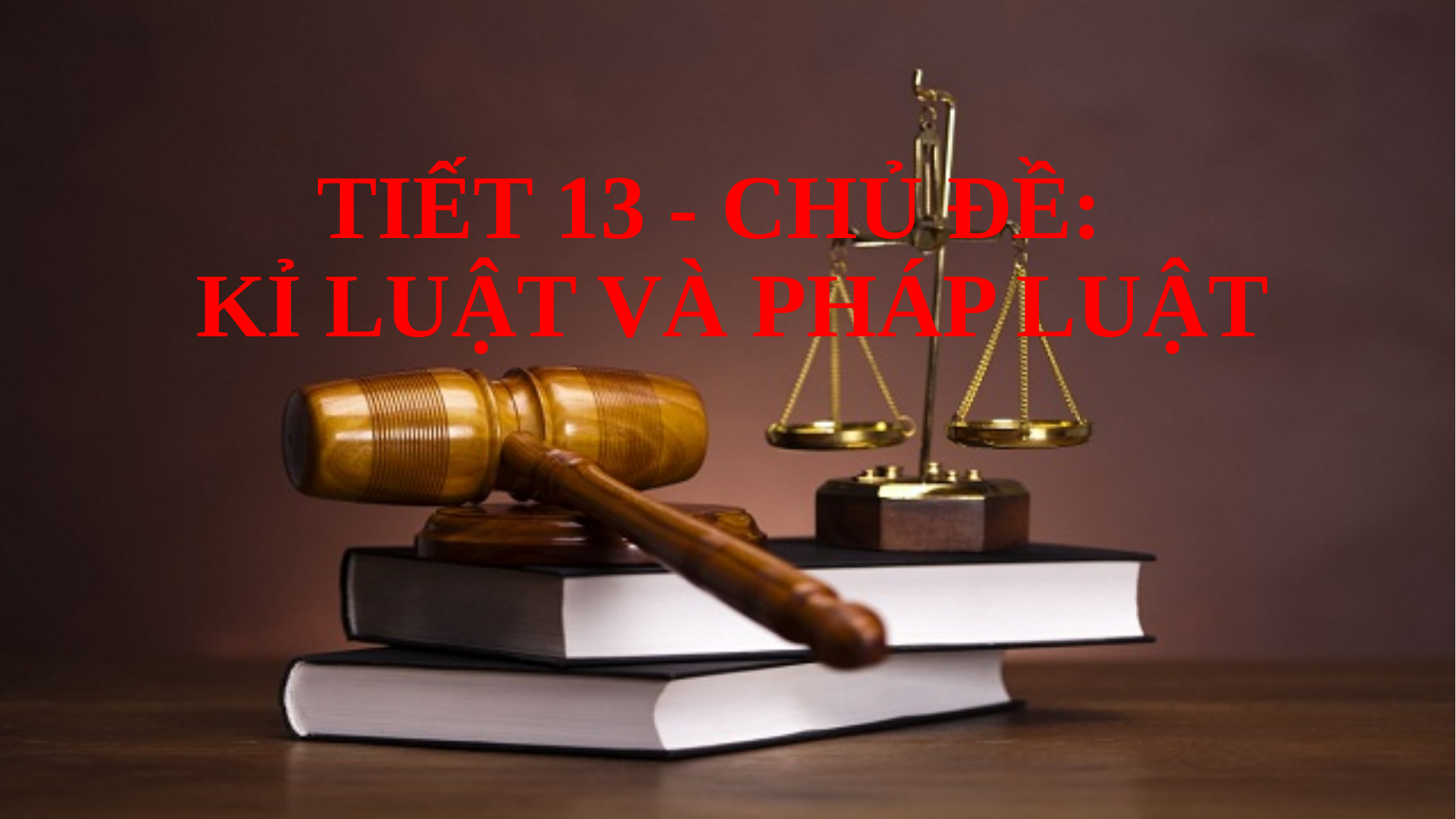

# TIẾT 13 - CHỦ ĐỀ: KỈ LUẬT VÀ PHÁP LUẬT